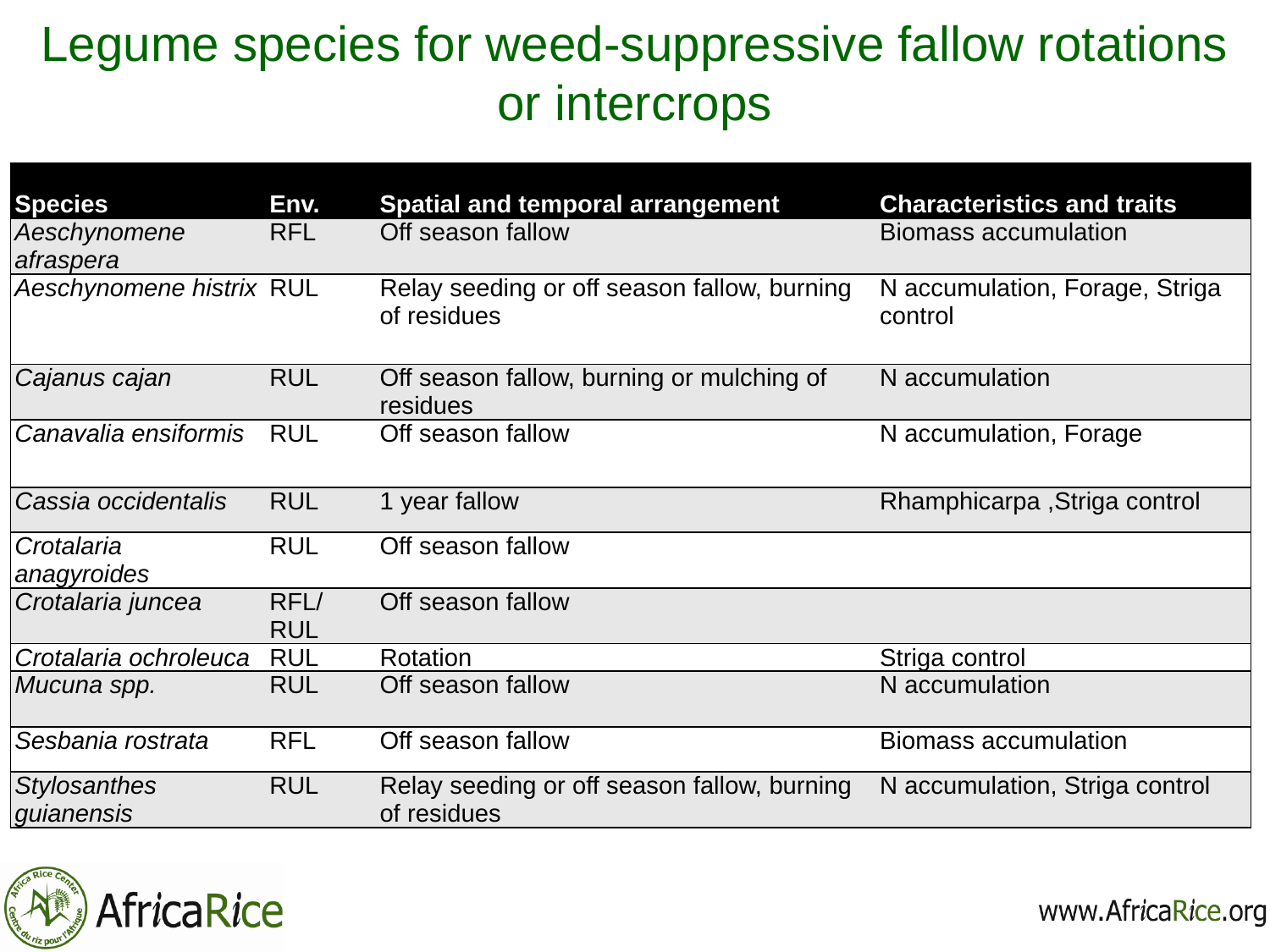

# Legume species for weed-suppressive fallow rotations or intercrops
| Species | Env. | Spatial and temporal arrangement | Characteristics and traits |
| --- | --- | --- | --- |
| Aeschynomene afraspera | RFL | Off season fallow | Biomass accumulation |
| Aeschynomene histrix | RUL | Relay seeding or off season fallow, burning of residues | N accumulation, Forage, Striga control |
| Cajanus cajan | RUL | Off season fallow, burning or mulching of residues | N accumulation |
| Canavalia ensiformis | RUL | Off season fallow | N accumulation, Forage |
| Cassia occidentalis | RUL | 1 year fallow | Rhamphicarpa ,Striga control |
| Crotalaria anagyroides | RUL | Off season fallow |  |
| Crotalaria juncea | RFL/RUL | Off season fallow |  |
| Crotalaria ochroleuca | RUL | Rotation | Striga control |
| Mucuna spp. | RUL | Off season fallow | N accumulation |
| Sesbania rostrata | RFL | Off season fallow | Biomass accumulation |
| Stylosanthes guianensis | RUL | Relay seeding or off season fallow, burning of residues | N accumulation, Striga control |